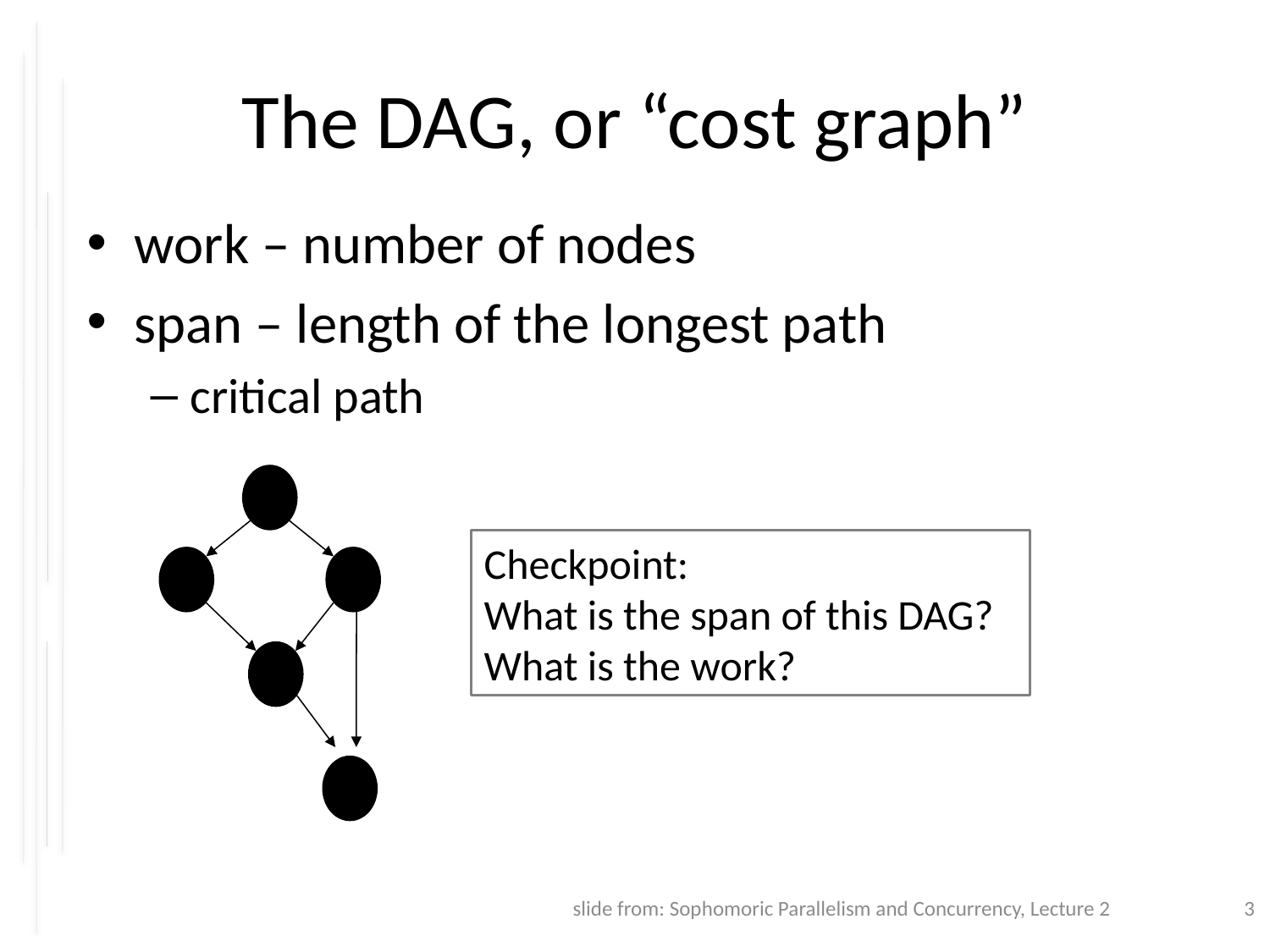

# The DAG, or “cost graph”
work – number of nodes
span – length of the longest path
critical path
Checkpoint:
What is the span of this DAG?
What is the work?

slide from: Sophomoric Parallelism and Concurrency, Lecture 2
3